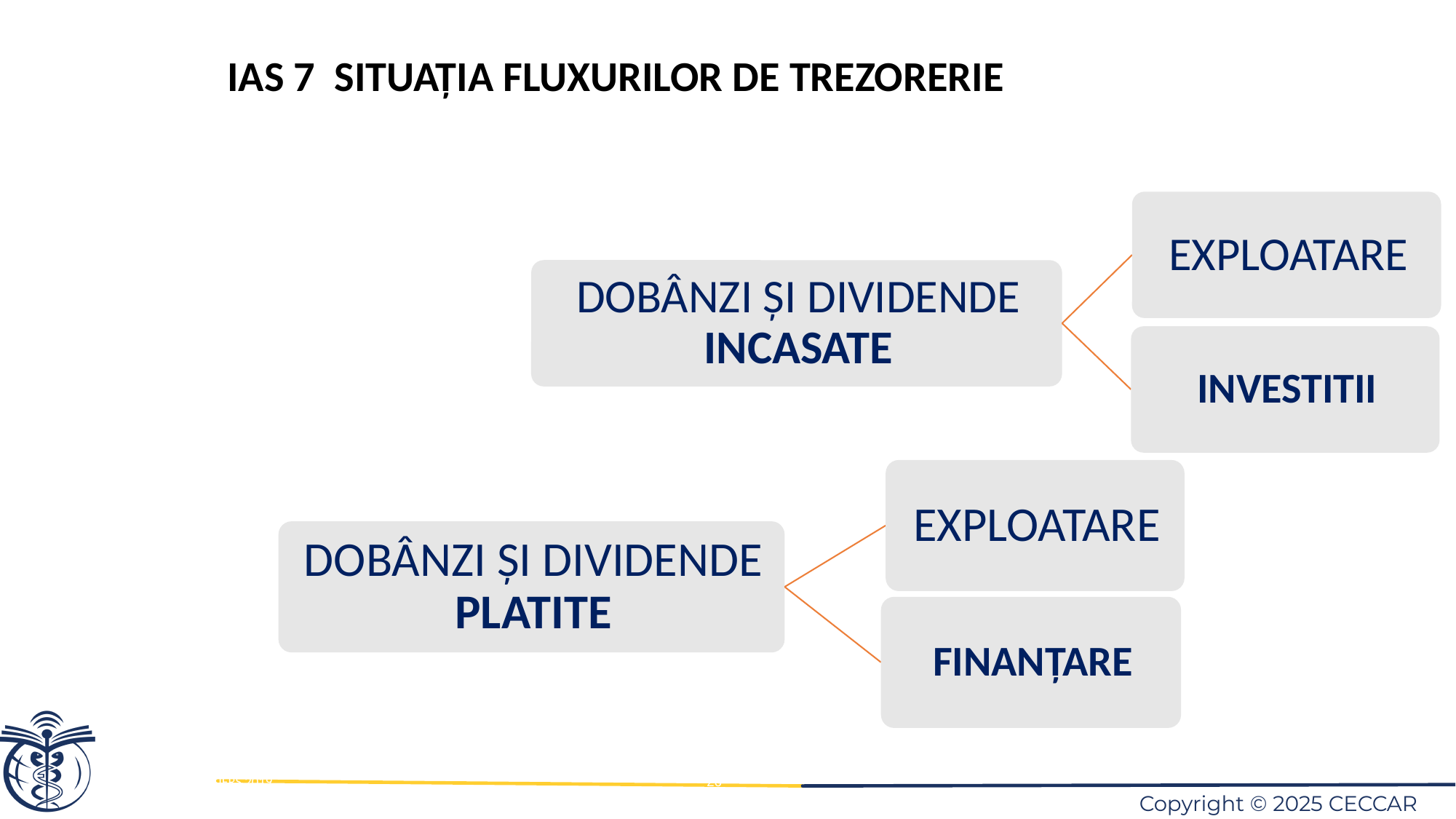

IAS 7  SITUAȚIA FLUXURILOR DE TREZORERIE
DOBÂNZI ŞI DIVIDENDE INCASATE

EXPLOATARE

INVESTITII
DOBÂNZI ŞI DIVIDENDE PLATITE

EXPLOATARE

FINANŢARE
IFRS 2019
26